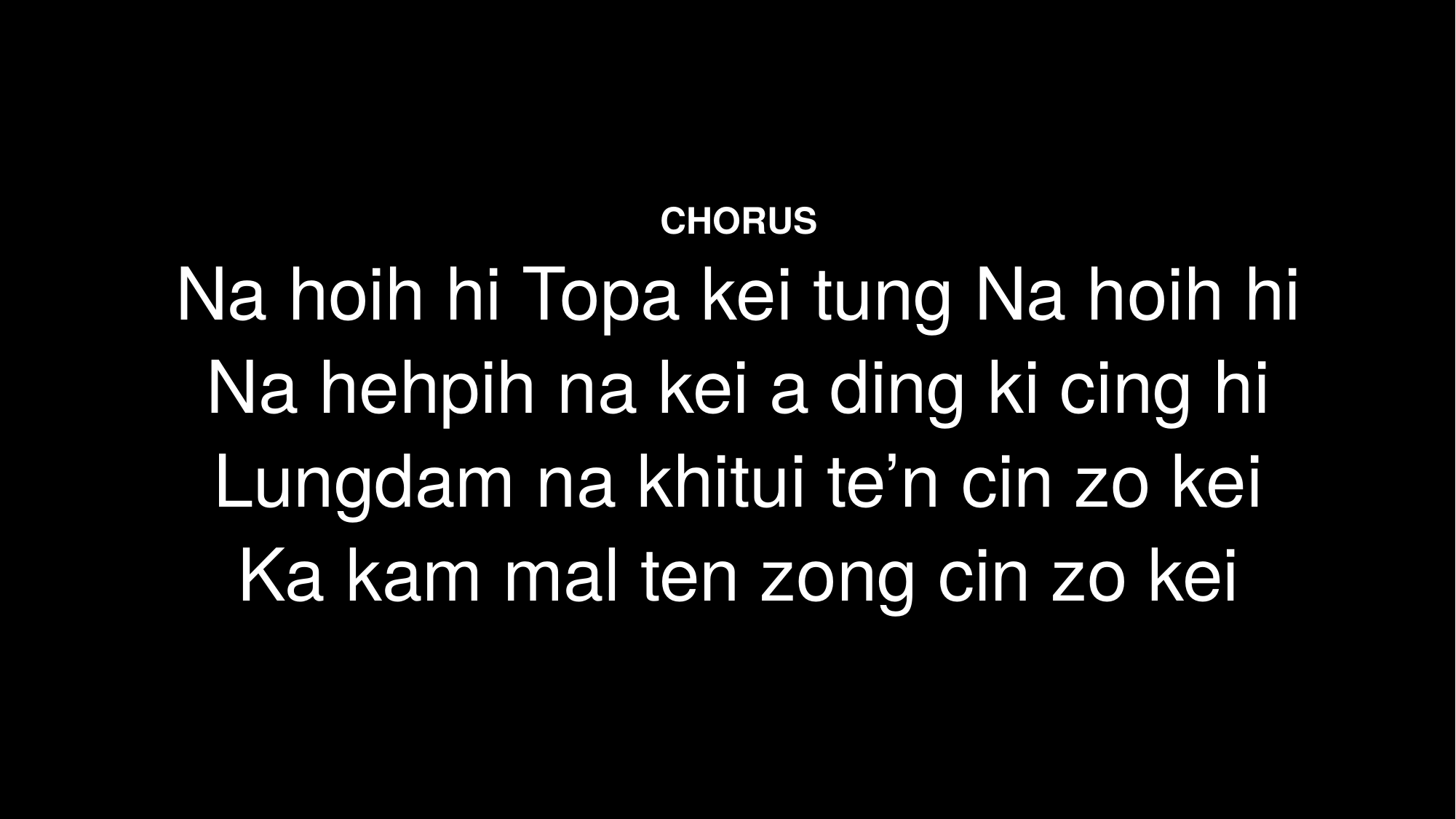

CHORUS
Na hoih hi Topa kei tung Na hoih hi
Na hehpih na kei a ding ki cing hi
Lungdam na khitui te’n cin zo kei
Ka kam mal ten zong cin zo kei